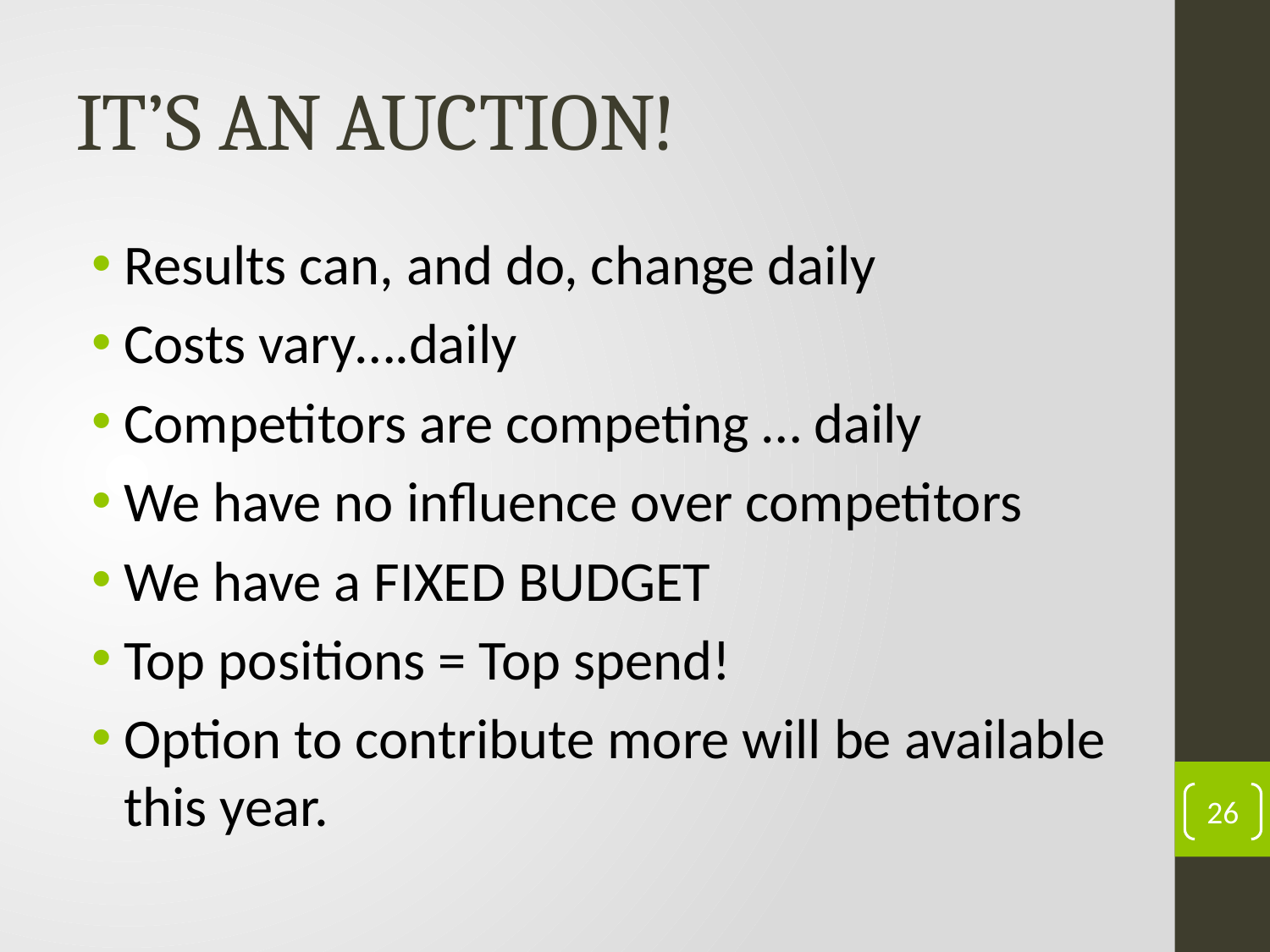

# IT’S AN AUCTION!
Results can, and do, change daily
Costs vary….daily
Competitors are competing … daily
We have no influence over competitors
We have a FIXED BUDGET
Top positions = Top spend!
Option to contribute more will be available this year.

26